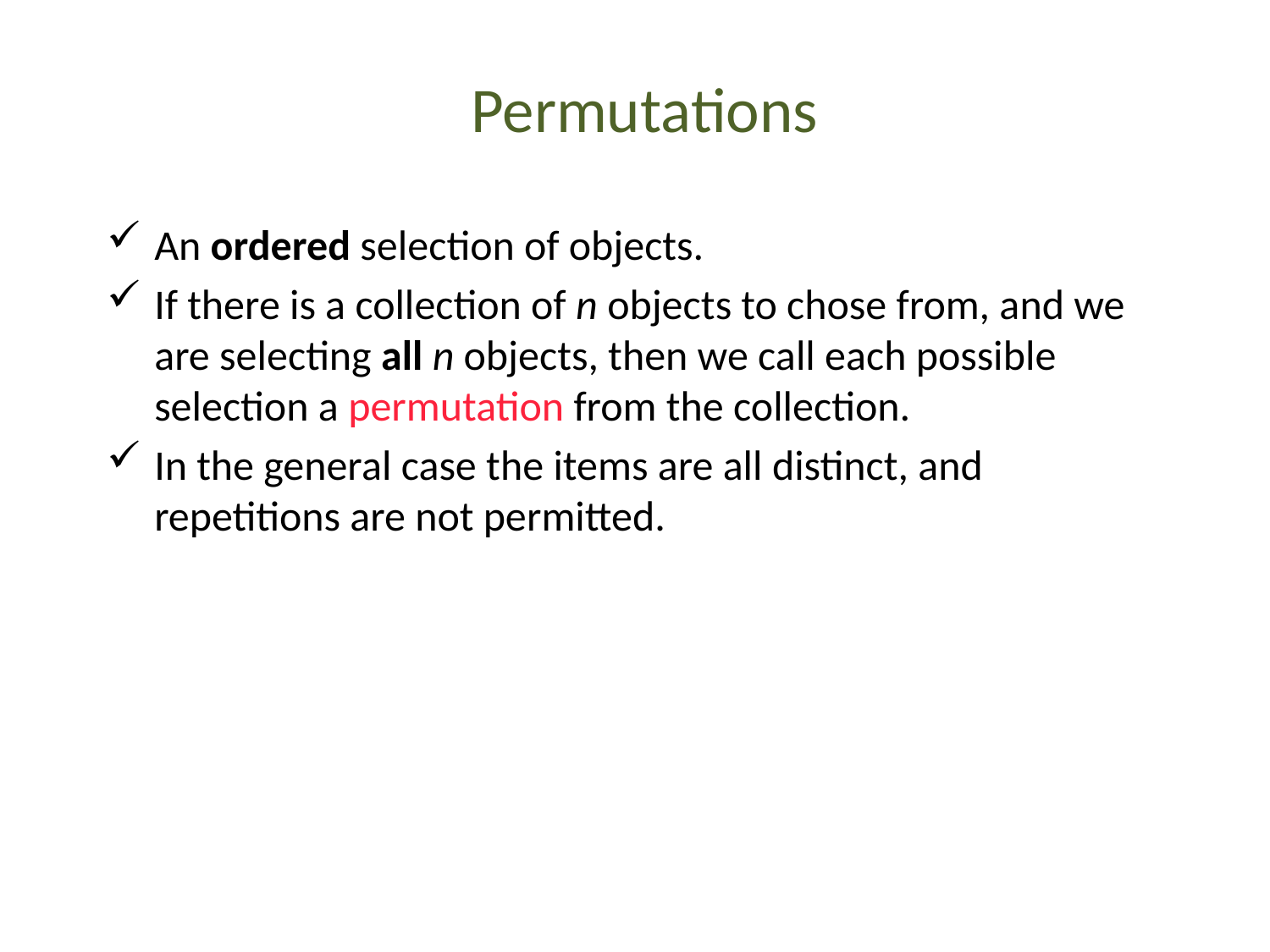

# Permutations
An ordered selection of objects.
If there is a collection of n objects to chose from, and we are selecting all n objects, then we call each possible selection a permutation from the collection.
In the general case the items are all distinct, and repetitions are not permitted.